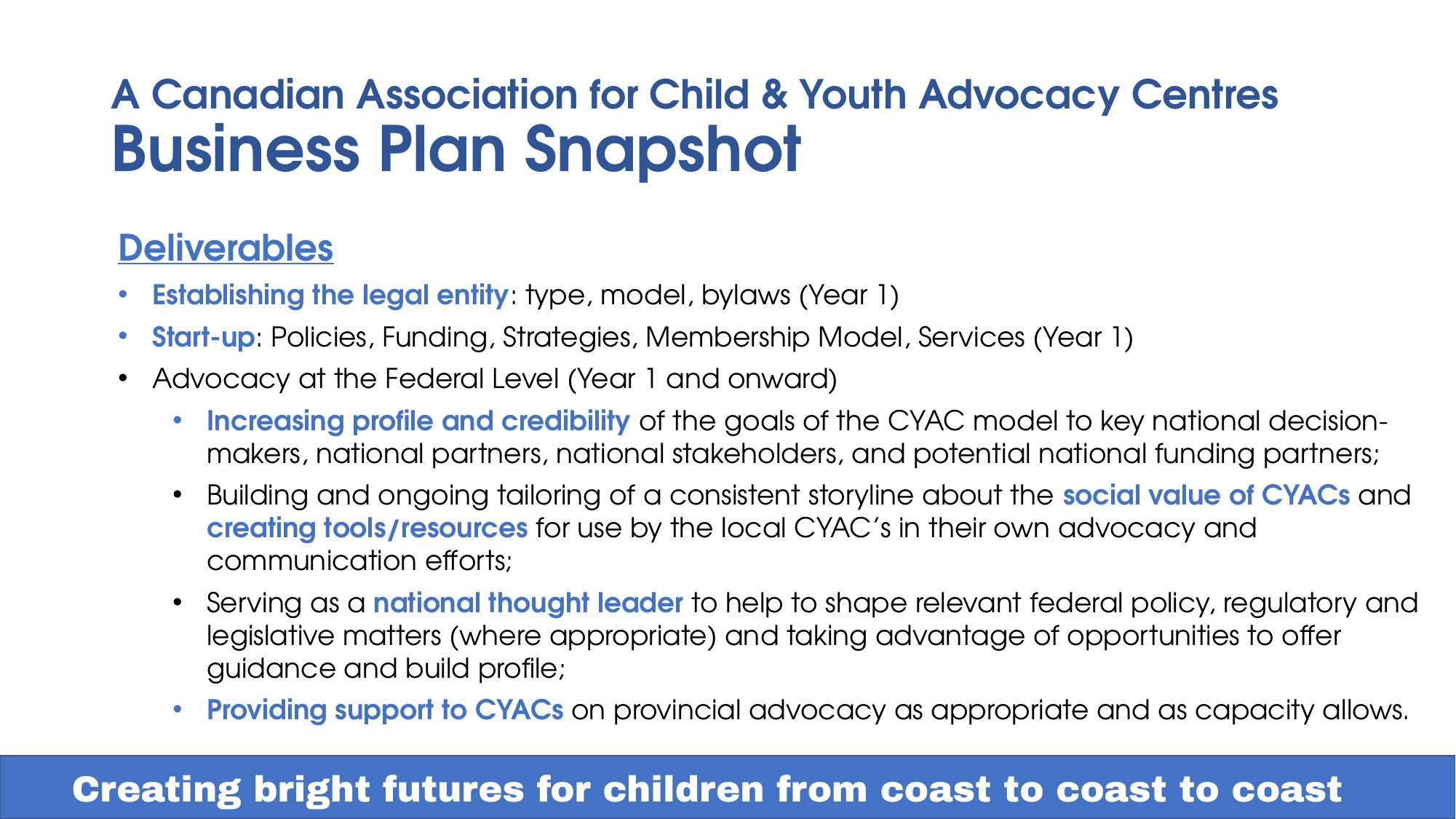

# A Canadian Association for Child & Youth Advocacy Centres Business Plan Snapshot
Deliverables
Establishing the legal entity: type, model, bylaws (Year 1)
Start-up: Policies, Funding, Strategies, Membership Model, Services (Year 1)
Advocacy at the Federal Level (Year 1 and onward)
Increasing profile and credibility of the goals of the CYAC model to key national decision-makers, national partners, national stakeholders, and potential national funding partners;
Building and ongoing tailoring of a consistent storyline about the social value of CYACs and creating tools/resources for use by the local CYAC’s in their own advocacy and communication efforts;
Serving as a national thought leader to help to shape relevant federal policy, regulatory and legislative matters (where appropriate) and taking advantage of opportunities to offer guidance and build profile;
Providing support to CYACs on provincial advocacy as appropriate and as capacity allows.
     Creating bright futures for children from coast to coast to coast